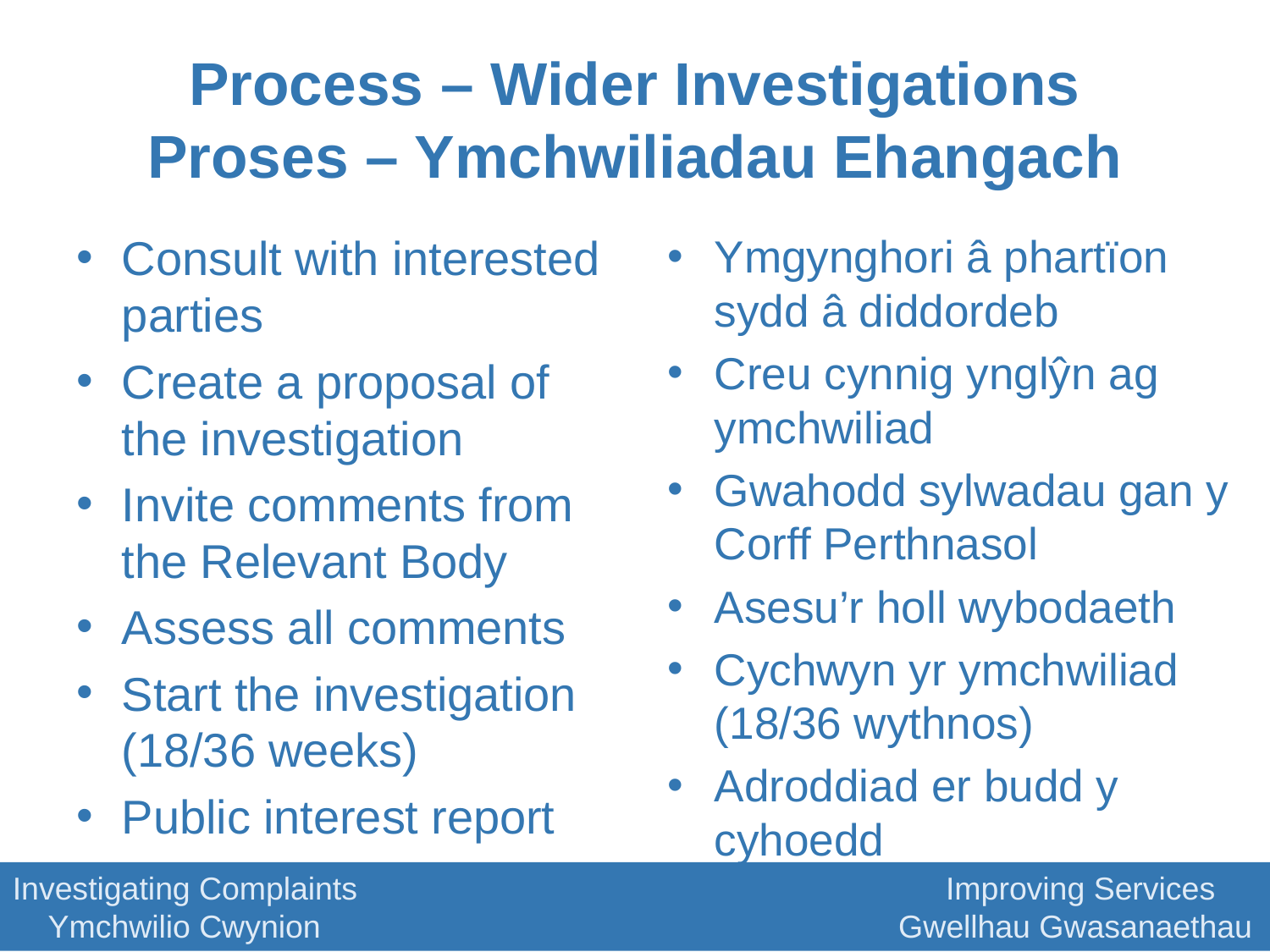

# Process – Wider Investigations Proses – Ymchwiliadau Ehangach
Consult with interested parties
Create a proposal of the investigation
Invite comments from the Relevant Body
Assess all comments
Start the investigation (18/36 weeks)
Public interest report

Ymgynghori â phartïon sydd â diddordeb
Creu cynnig ynglŷn ag ymchwiliad
Gwahodd sylwadau gan y Corff Perthnasol
Asesu’r holl wybodaeth
Cychwyn yr ymchwiliad (18/36 wythnos)
Adroddiad er budd y cyhoedd